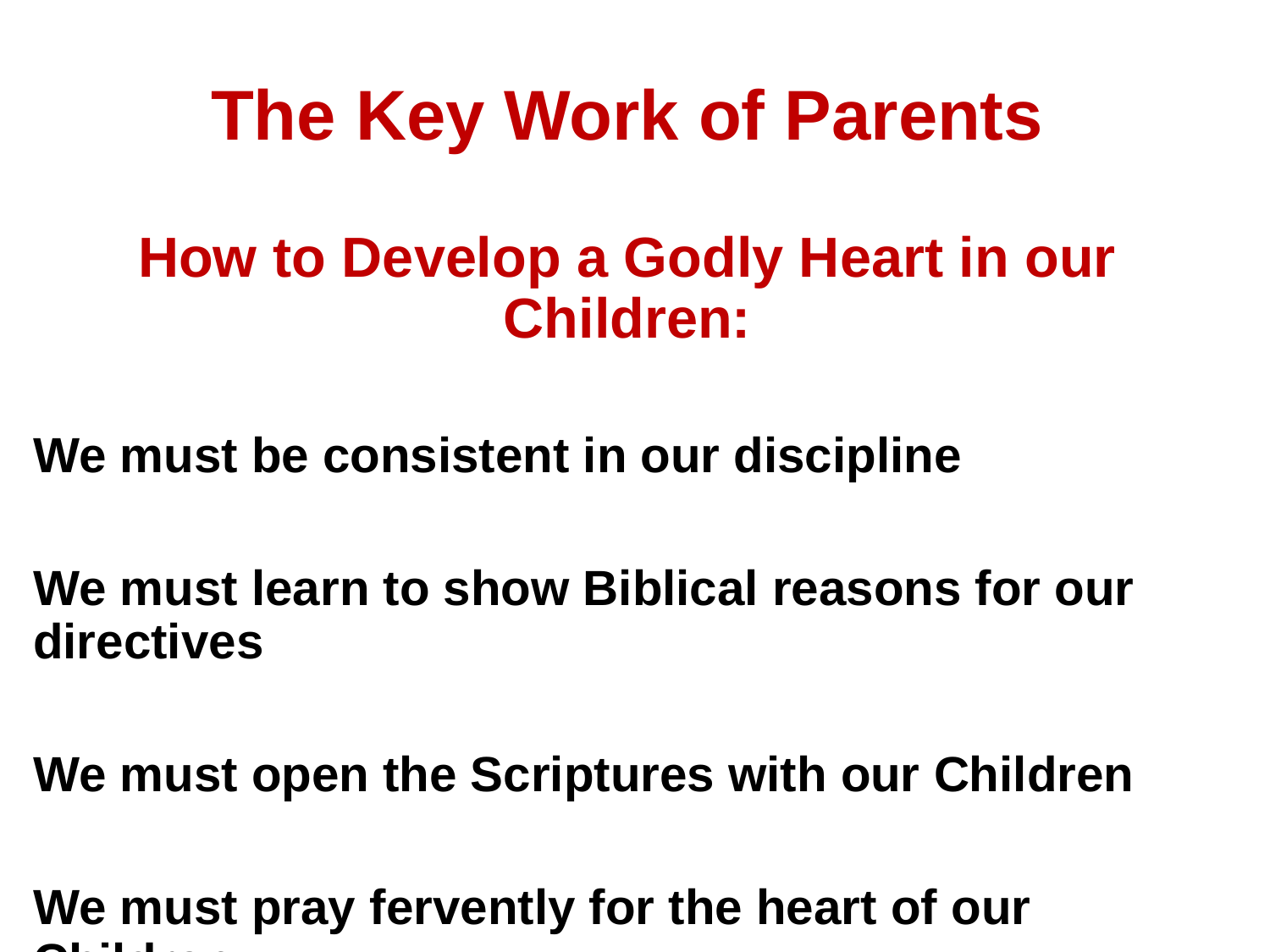

# The Key Work of Parents
How to Develop a Godly Heart in our Children:

We must be consistent in our discipline

We must learn to show Biblical reasons for our directives

We must open the Scriptures with our Children

We must pray fervently for the heart of our Children